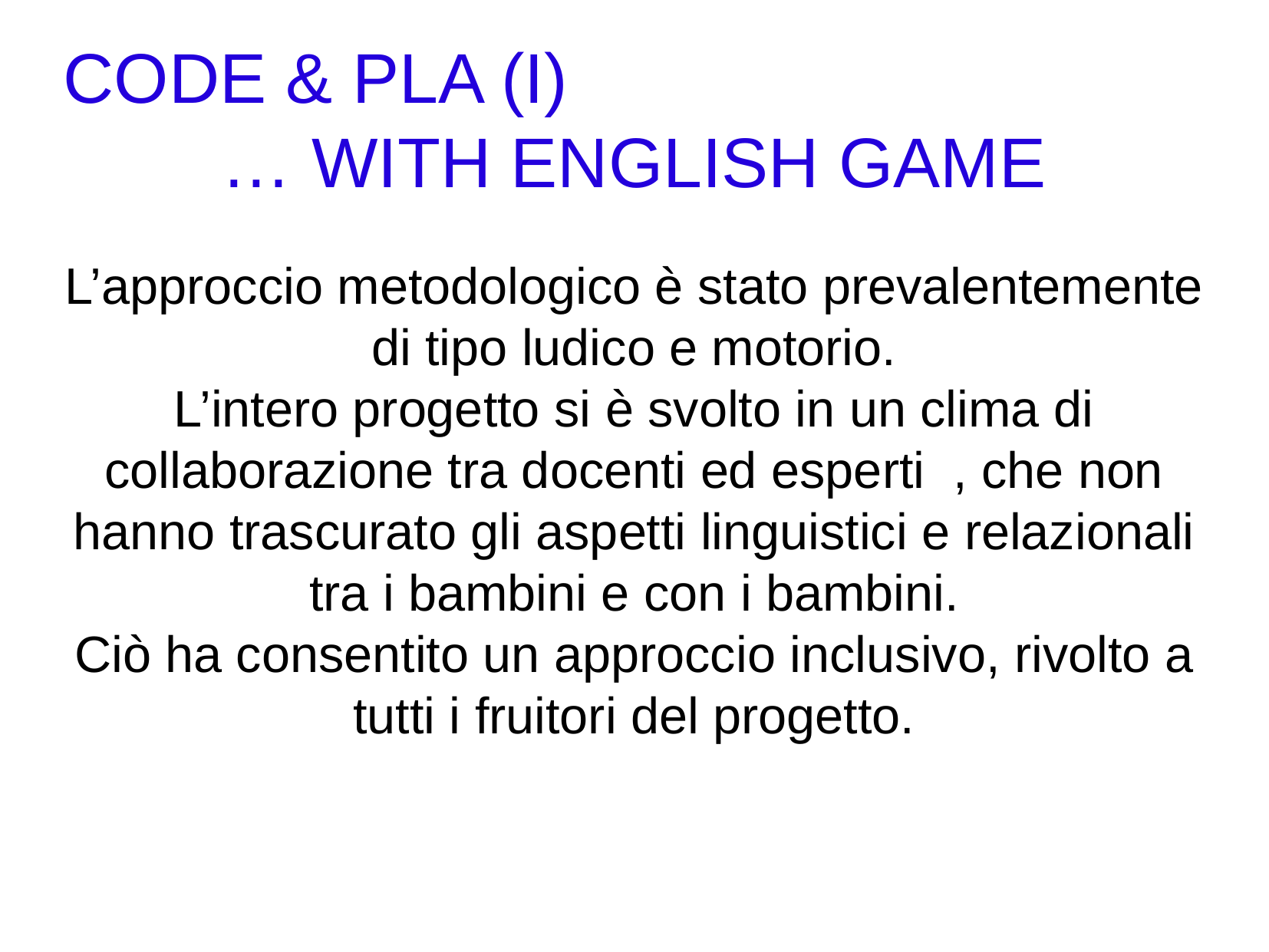

CODE & PLA (I)
… WITH ENGLISH GAME
L’approccio metodologico è stato prevalentemente di tipo ludico e motorio.
L’intero progetto si è svolto in un clima di collaborazione tra docenti ed esperti  , che non hanno trascurato gli aspetti linguistici e relazionali tra i bambini e con i bambini.
Ciò ha consentito un approccio inclusivo, rivolto a tutti i fruitori del progetto.